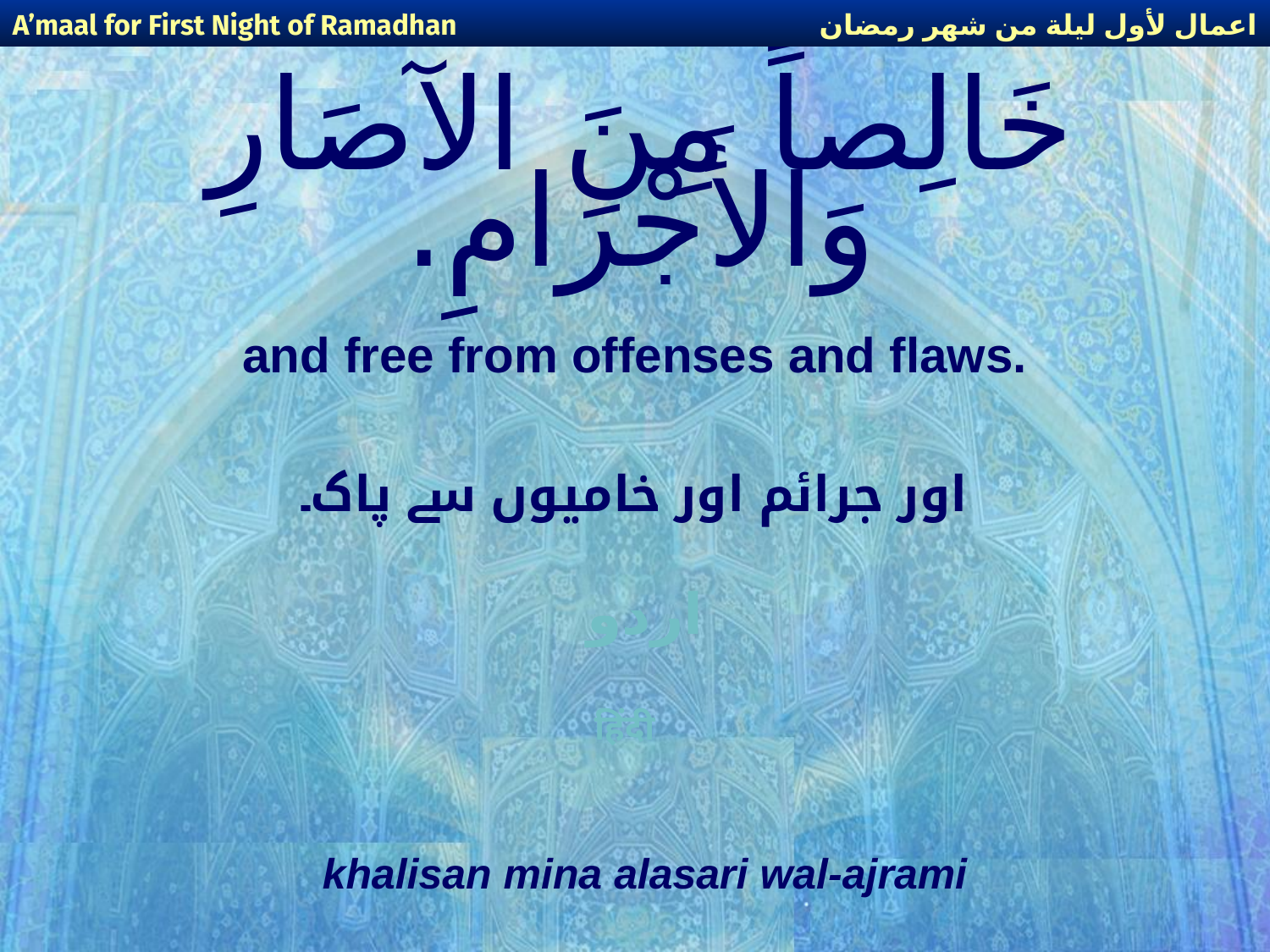

اعمال لأول ليلة من شهر رمضان
A’maal for First Night of Ramadhan
# خَالِصاً مِنَ الآصَارِ وَالأَجْرَامِ.
and free from offenses and flaws.

اور جرائم اور خامیوں سے پاک۔

اردو
हिंदी
khalisan mina alasari wal-ajrami